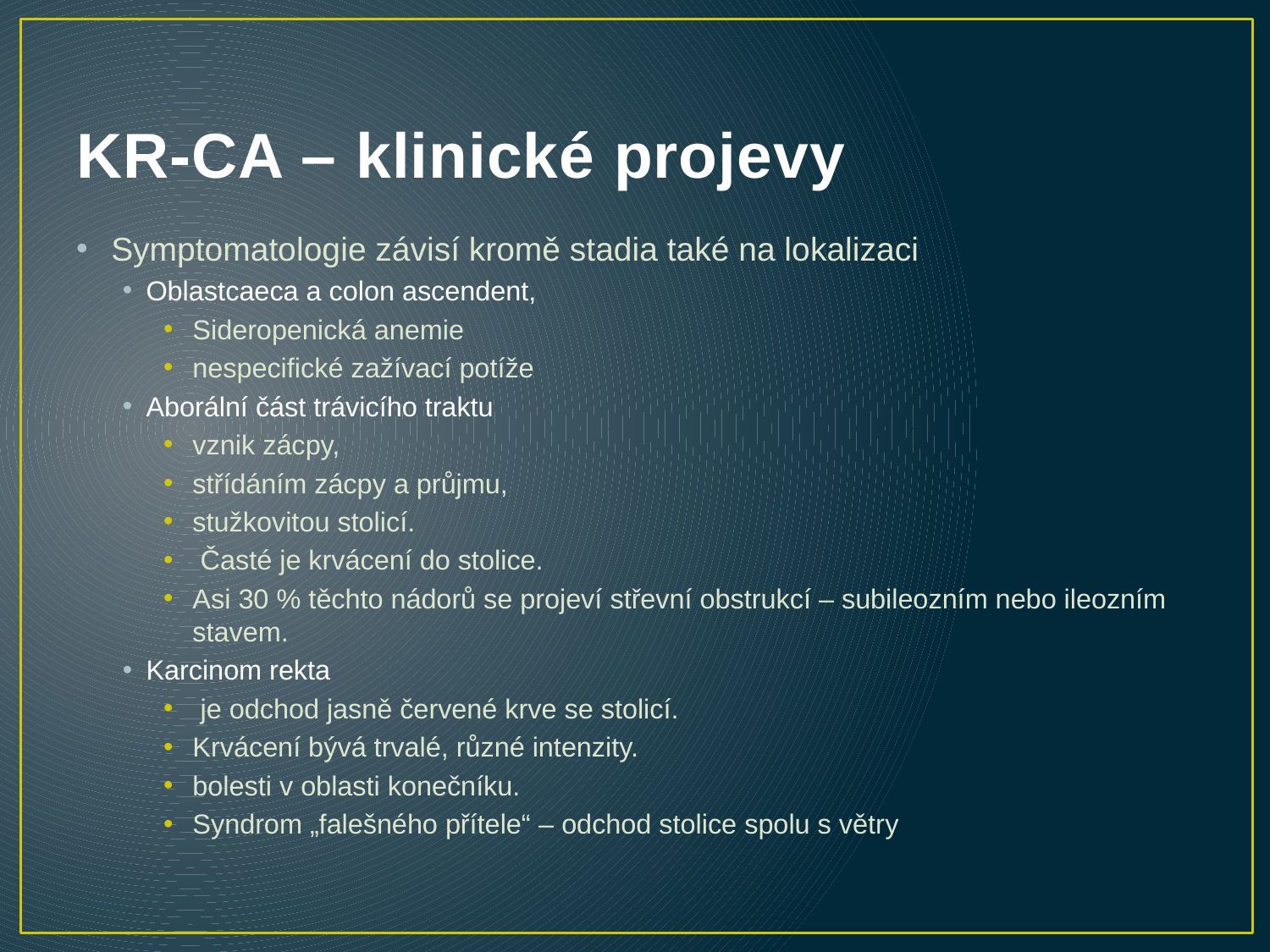

# KR-CA – klinické projevy
Symptomatologie závisí kromě stadia také na lokalizaci
Oblastcaeca a colon ascendent,
Sideropenická anemie
nespecifické zažívací potíže
Aborální část trávicího traktu
vznik zácpy,
střídáním zácpy a průjmu,
stužkovitou stolicí.
 Časté je krvácení do stolice.
Asi 30 % těchto nádorů se projeví střevní obstrukcí – subileozním nebo ileozním stavem.
Karcinom rekta
 je odchod jasně červené krve se stolicí.
Krvácení bývá trvalé, různé intenzity.
bolesti v oblasti konečníku.
Syndrom „falešného přítele“ – odchod stolice spolu s větry